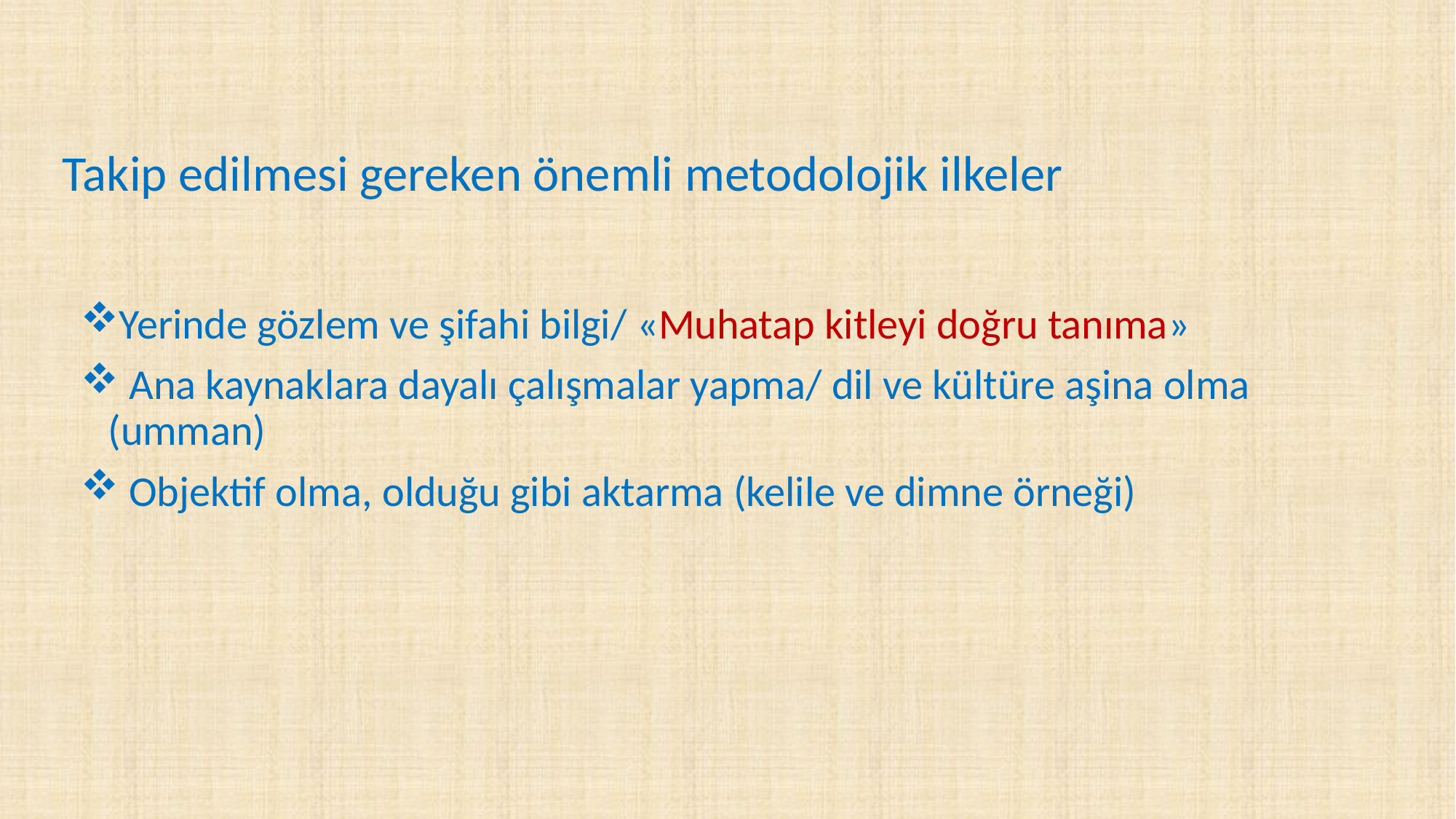

# Takip edilmesi gereken önemli metodolojik ilkeler

Yerinde gözlem ve şifahi bilgi/ «Muhatap kitleyi doğru tanıma»
 Ana kaynaklara dayalı çalışmalar yapma/ dil ve kültüre aşina olma (umman)
 Objektif olma, olduğu gibi aktarma (kelile ve dimne örneği)